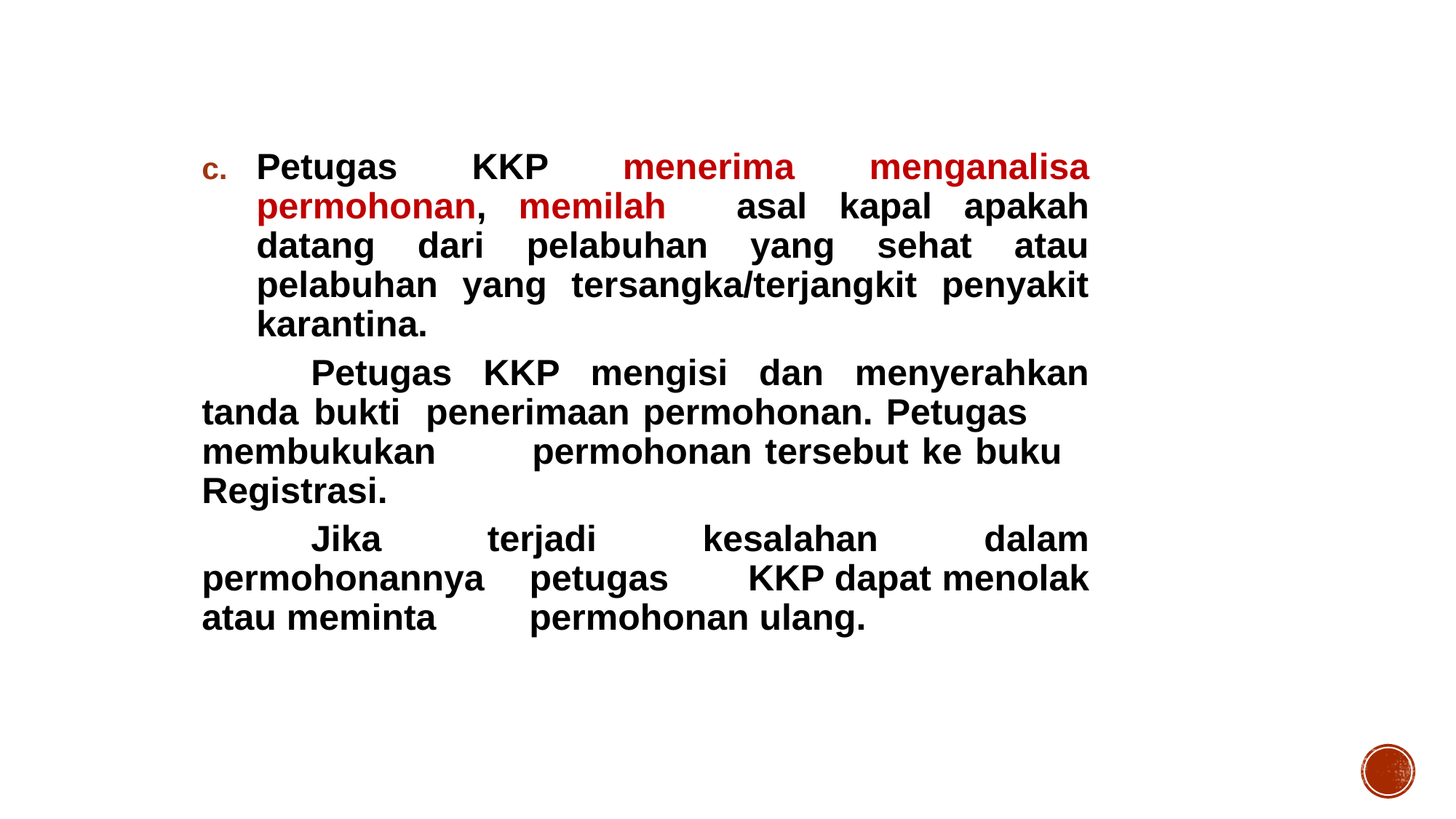

Petugas KKP menerima menganalisa permohonan, memilah 	asal kapal apakah datang dari pelabuhan yang sehat atau pelabuhan yang tersangka/terjangkit penyakit karantina.
	Petugas KKP mengisi dan menyerahkan tanda 	bukti 	penerimaan permohonan. Petugas 	membukukan 	permohonan tersebut ke buku 	Registrasi.
	Jika terjadi kesalahan dalam permohonannya 	petugas 	KKP dapat menolak atau meminta 	permohonan ulang.